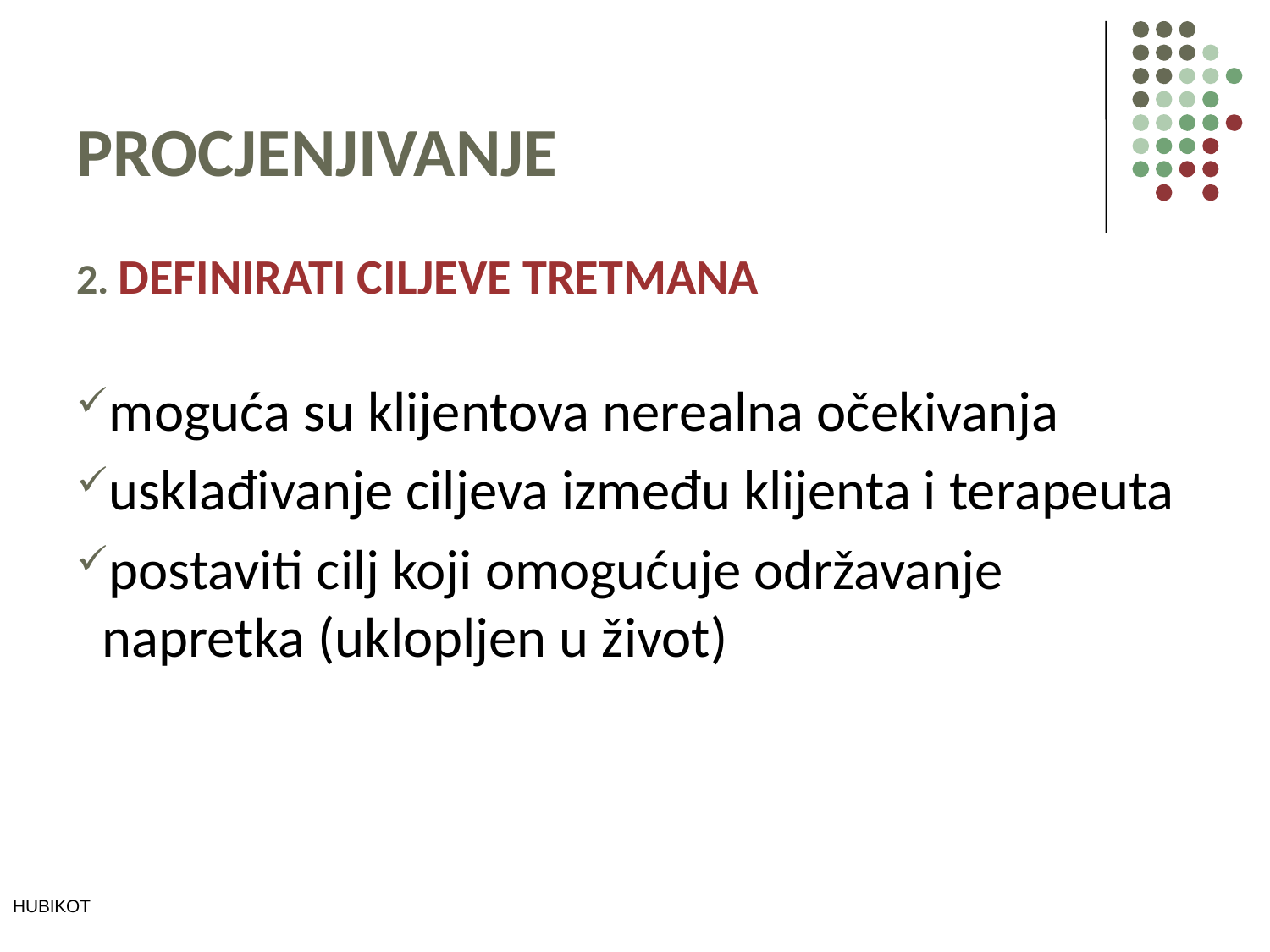

# PROCJENJIVANJE
2. DEFINIRATI CILJEVE TRETMANA

moguća su klijentova nerealna očekivanja
usklađivanje ciljeva između klijenta i terapeuta
postaviti cilj koji omogućuje održavanje napretka (uklopljen u život)

HUBIKOT